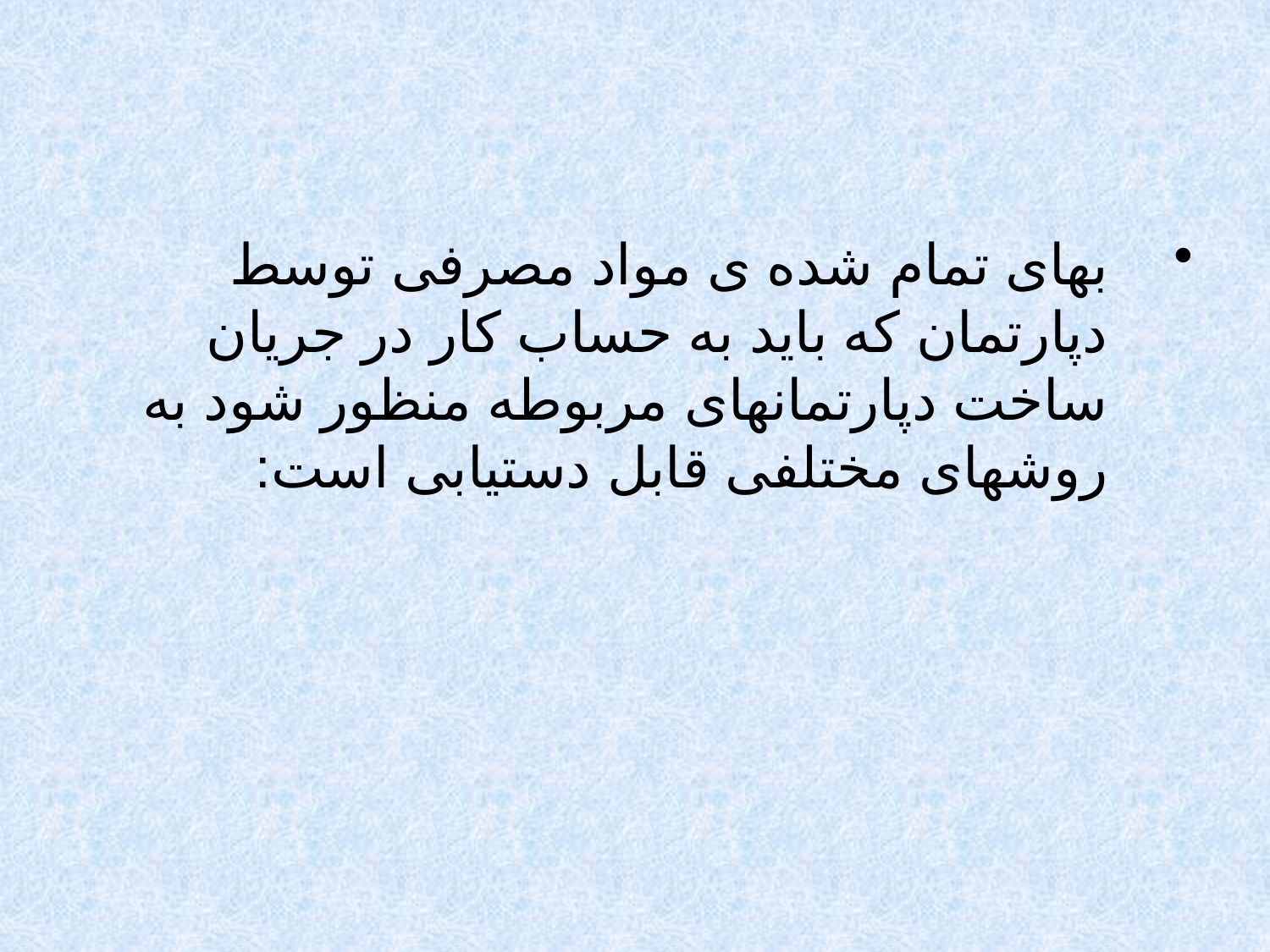

#
بهای تمام شده ی مواد مصرفی توسط دپارتمان که باید به حساب کار در جریان ساخت دپارتمانهای مربوطه منظور شود به روشهای مختلفی قابل دستیابی است: